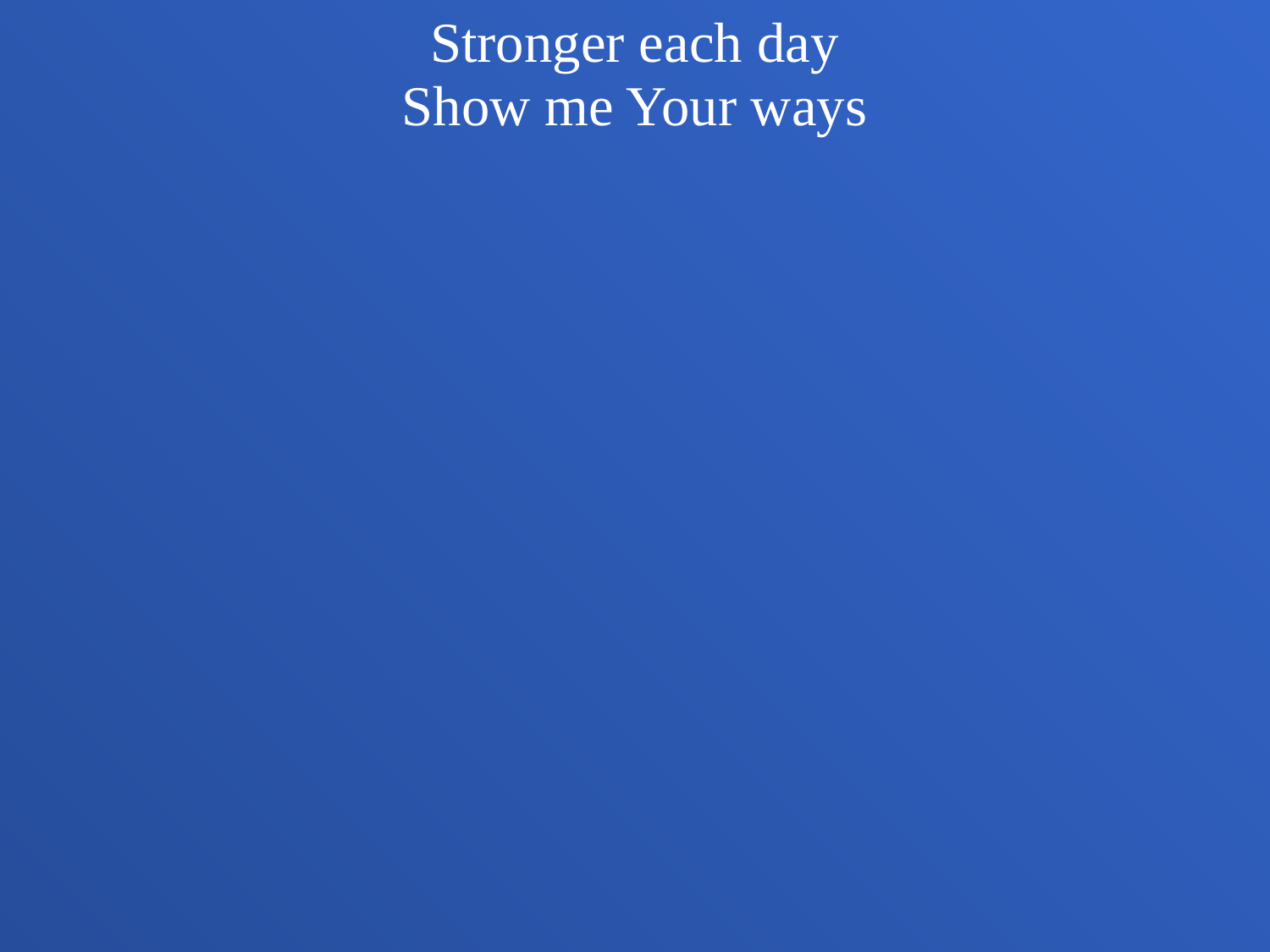

Stronger each day
Show me Your ways